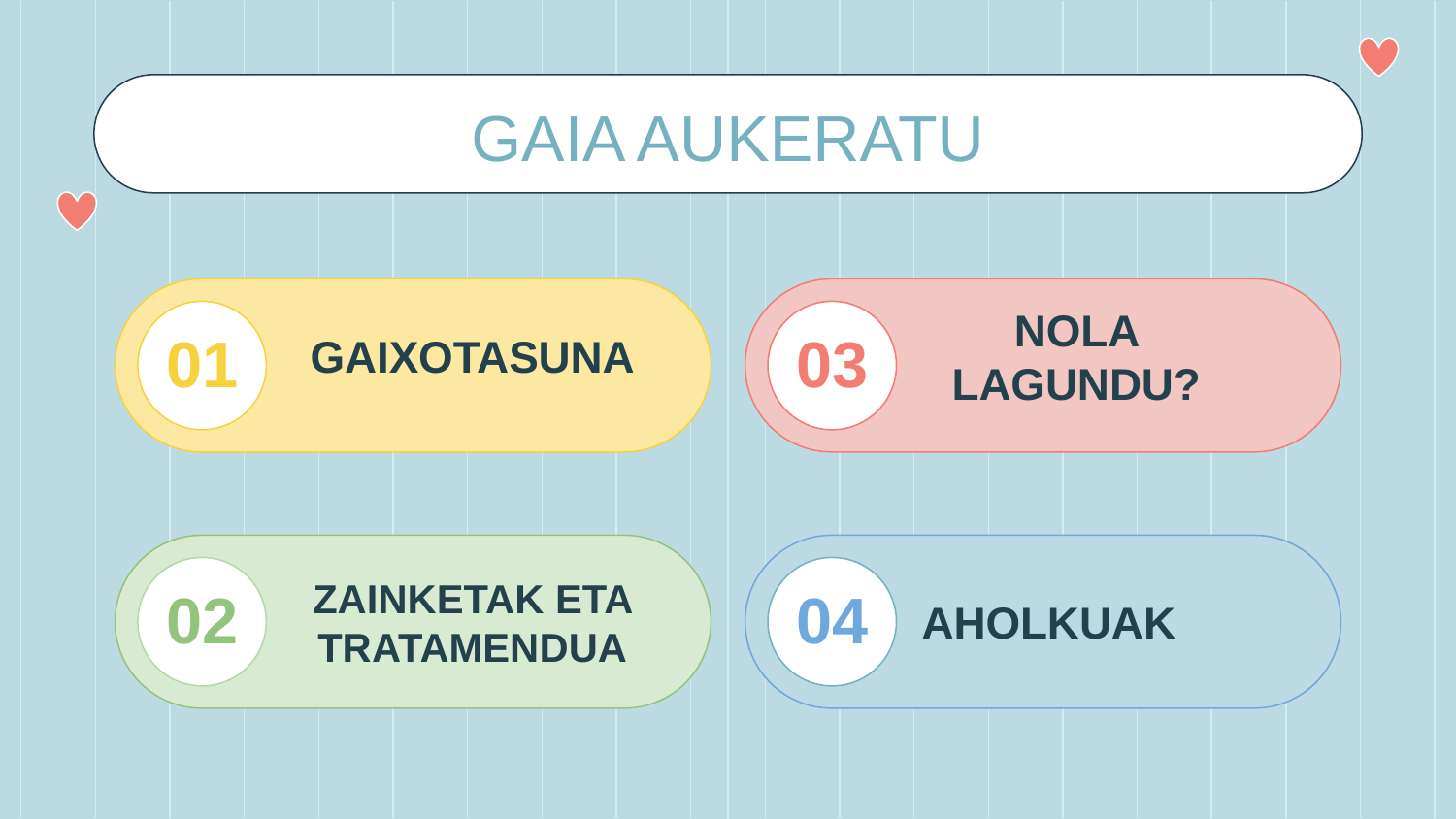

GAIA AUKERATU

# 01
03
GAIXOTASUNA
NOLA LAGUNDU?

02
04
ZAINKETAK ETA TRATAMENDUA
AHOLKUAK